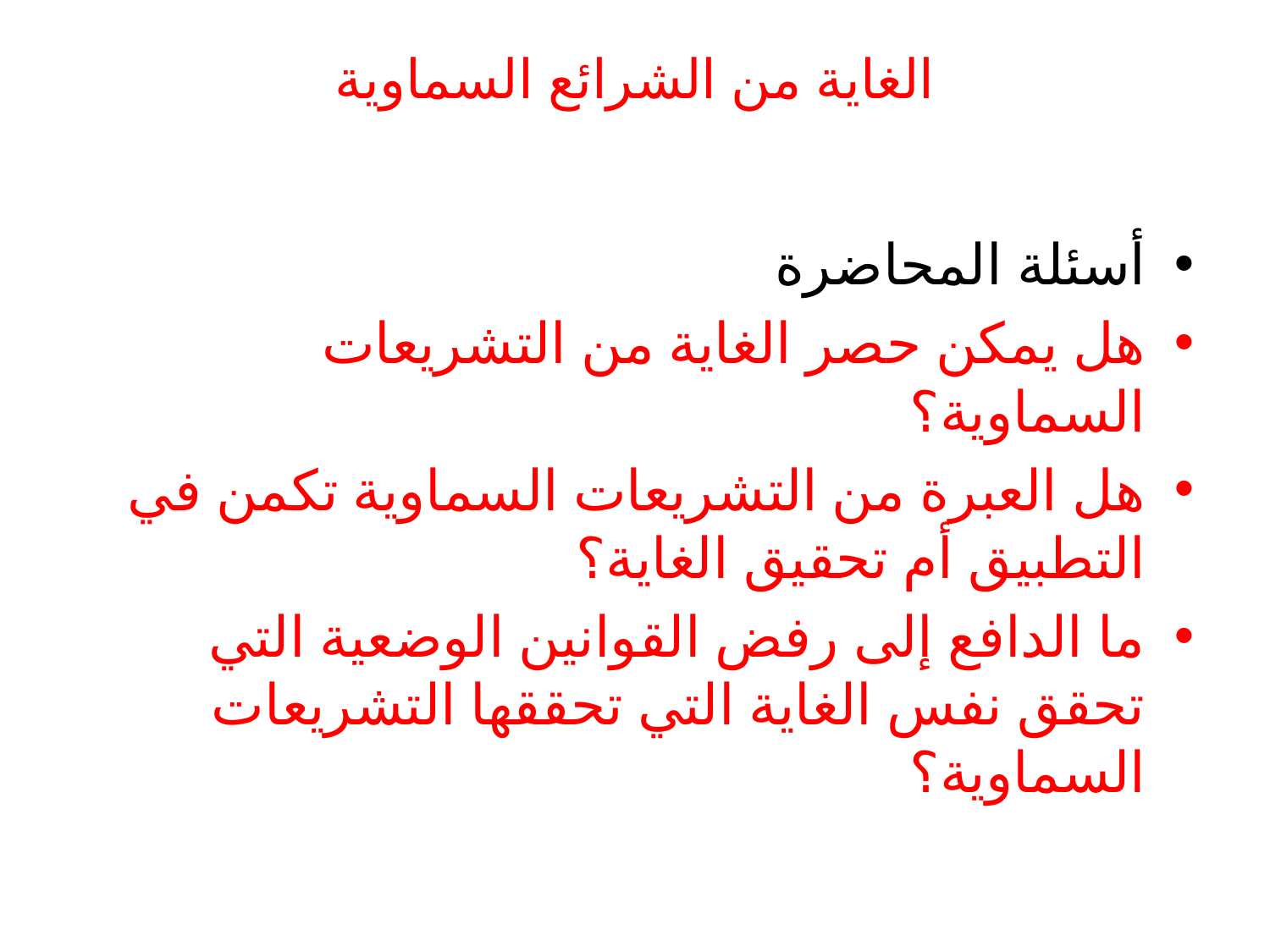

# الغاية من الشرائع السماوية
أسئلة المحاضرة
هل يمكن حصر الغاية من التشريعات السماوية؟
هل العبرة من التشريعات السماوية تكمن في التطبيق أم تحقيق الغاية؟
ما الدافع إلى رفض القوانين الوضعية التي تحقق نفس الغاية التي تحققها التشريعات السماوية؟